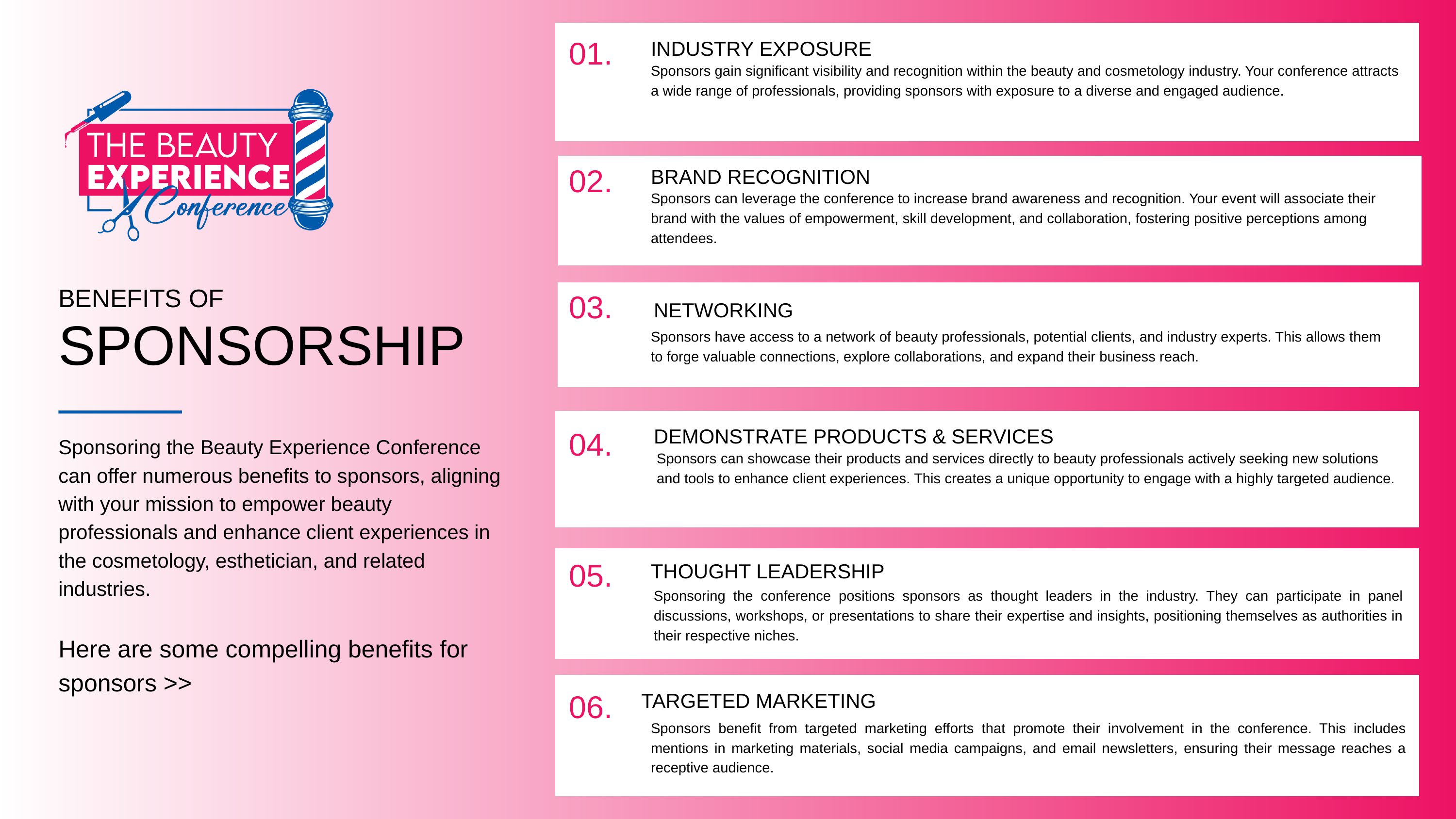

INDUSTRY EXPOSURE
01.
Sponsors gain significant visibility and recognition within the beauty and cosmetology industry. Your conference attracts a wide range of professionals, providing sponsors with exposure to a diverse and engaged audience.

BRAND RECOGNITION
02.
Sponsors can leverage the conference to increase brand awareness and recognition. Your event will associate their brand with the values of empowerment, skill development, and collaboration, fostering positive perceptions among attendees.

BENEFITS OF

03.
NETWORKING
SPONSORSHIP
Sponsors have access to a network of beauty professionals, potential clients, and industry experts. This allows them to forge valuable connections, explore collaborations, and expand their business reach.

DEMONSTRATE PRODUCTS & SERVICES
04.
Sponsoring the Beauty Experience Conference can offer numerous benefits to sponsors, aligning with your mission to empower beauty professionals and enhance client experiences in the cosmetology, esthetician, and related industries.

Here are some compelling benefits for sponsors >>

Sponsors can showcase their products and services directly to beauty professionals actively seeking new solutions and tools to enhance client experiences. This creates a unique opportunity to engage with a highly targeted audience.

THOUGHT LEADERSHIP
05.
Sponsoring the conference positions sponsors as thought leaders in the industry. They can participate in panel discussions, workshops, or presentations to share their expertise and insights, positioning themselves as authorities in their respective niches.

TARGETED MARKETING
06.
Sponsors benefit from targeted marketing efforts that promote their involvement in the conference. This includes mentions in marketing materials, social media campaigns, and email newsletters, ensuring their message reaches a receptive audience.